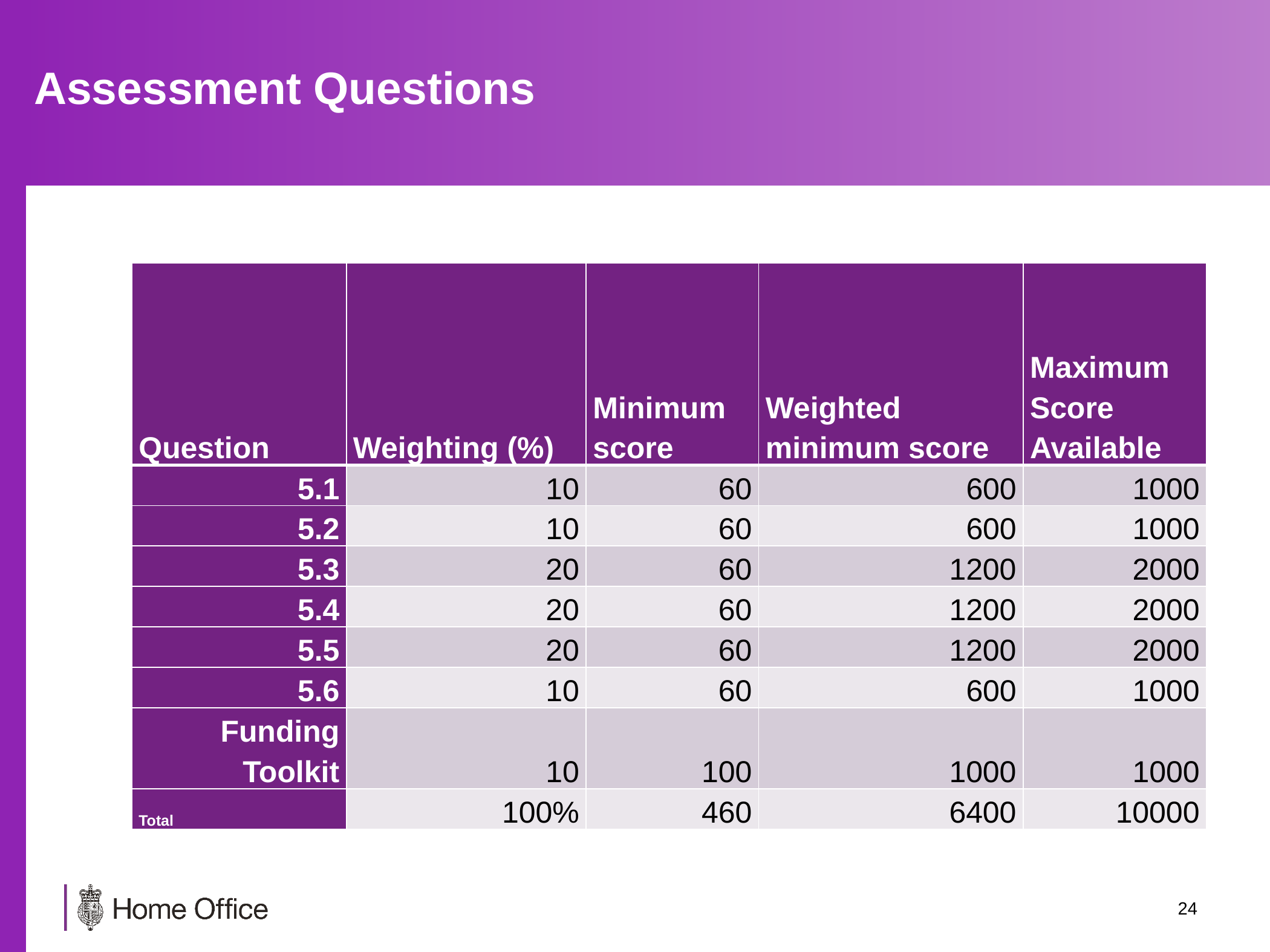

# Assessment Questions

| Question | Weighting (%) | Minimum score | Weighted minimum score | Maximum Score Available |
| --- | --- | --- | --- | --- |
| 5.1 | 10 | 60 | 600 | 1000 |
| 5.2 | 10 | 60 | 600 | 1000 |
| 5.3 | 20 | 60 | 1200 | 2000 |
| 5.4 | 20 | 60 | 1200 | 2000 |
| 5.5 | 20 | 60 | 1200 | 2000 |
| 5.6 | 10 | 60 | 600 | 1000 |
| Funding Toolkit | 10 | 100 | 1000 | 1000 |
| Total | 100% | 460 | 6400 | 10000 |
24